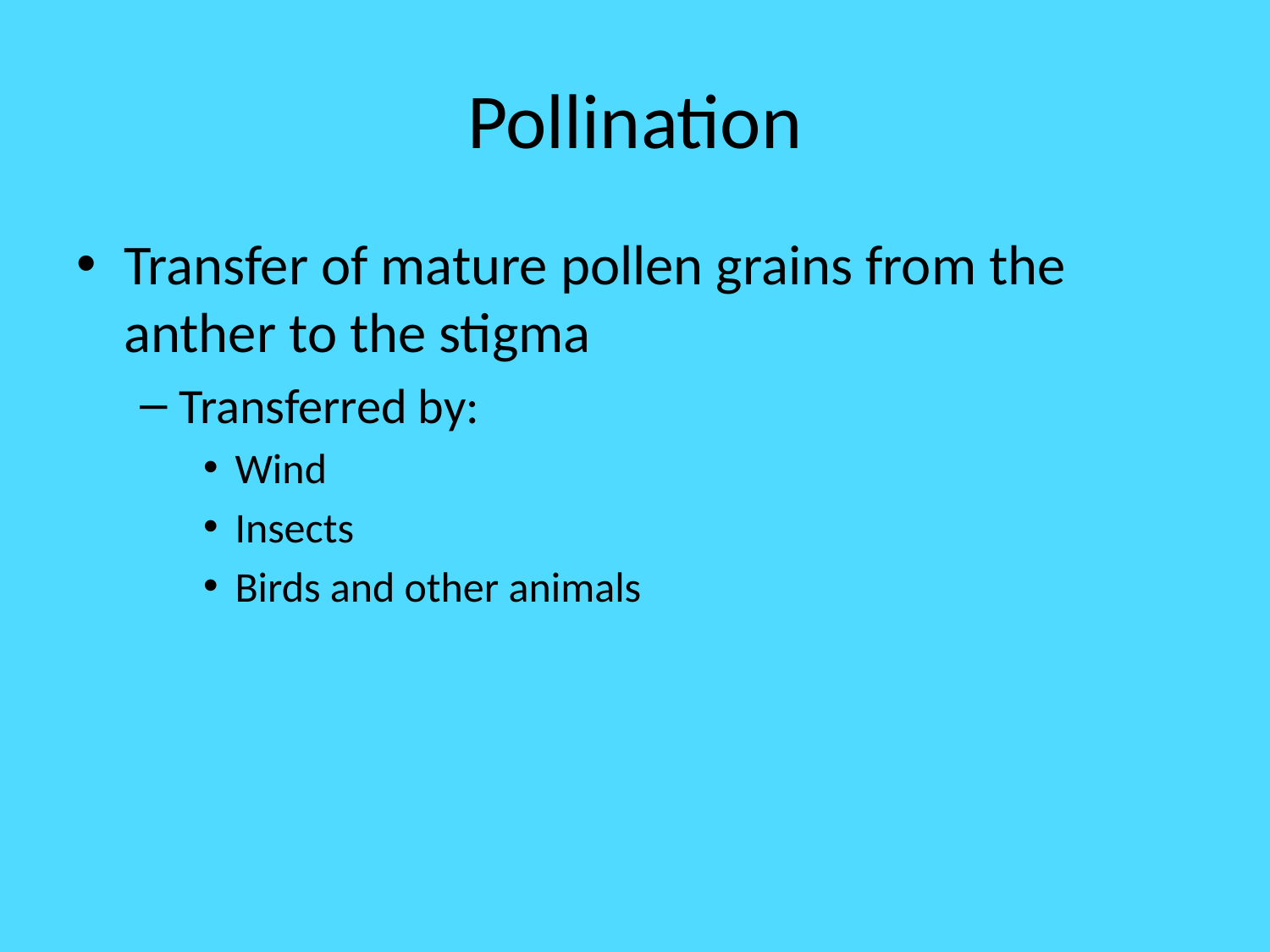

# Pollination
Transfer of mature pollen grains from the anther to the stigma
Transferred by:
Wind
Insects
Birds and other animals